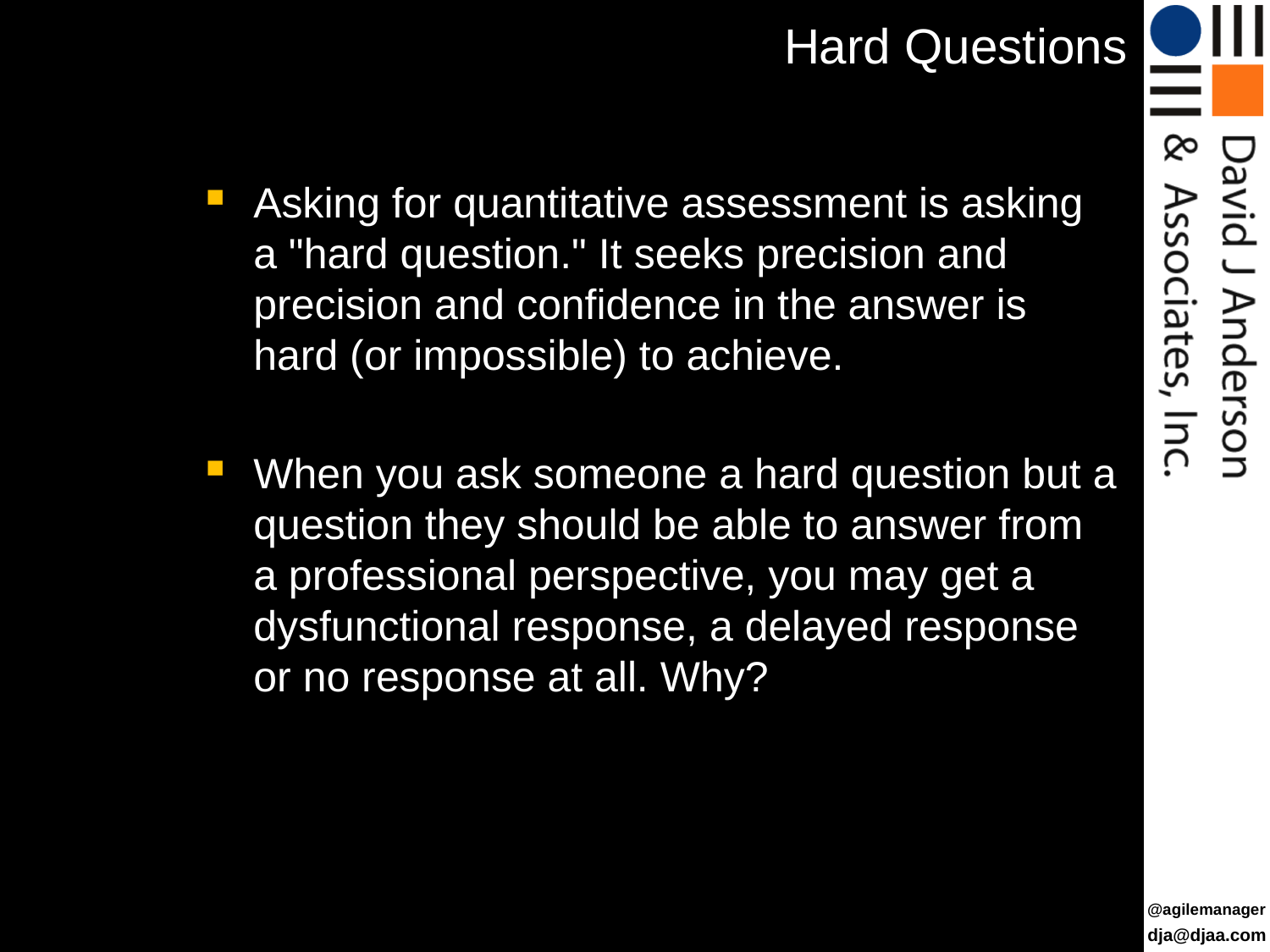

# Hard Questions
Asking for quantitative assessment is asking a "hard question." It seeks precision and precision and confidence in the answer is hard (or impossible) to achieve.

When you ask someone a hard question but a question they should be able to answer from a professional perspective, you may get a dysfunctional response, a delayed response or no response at all. Why?